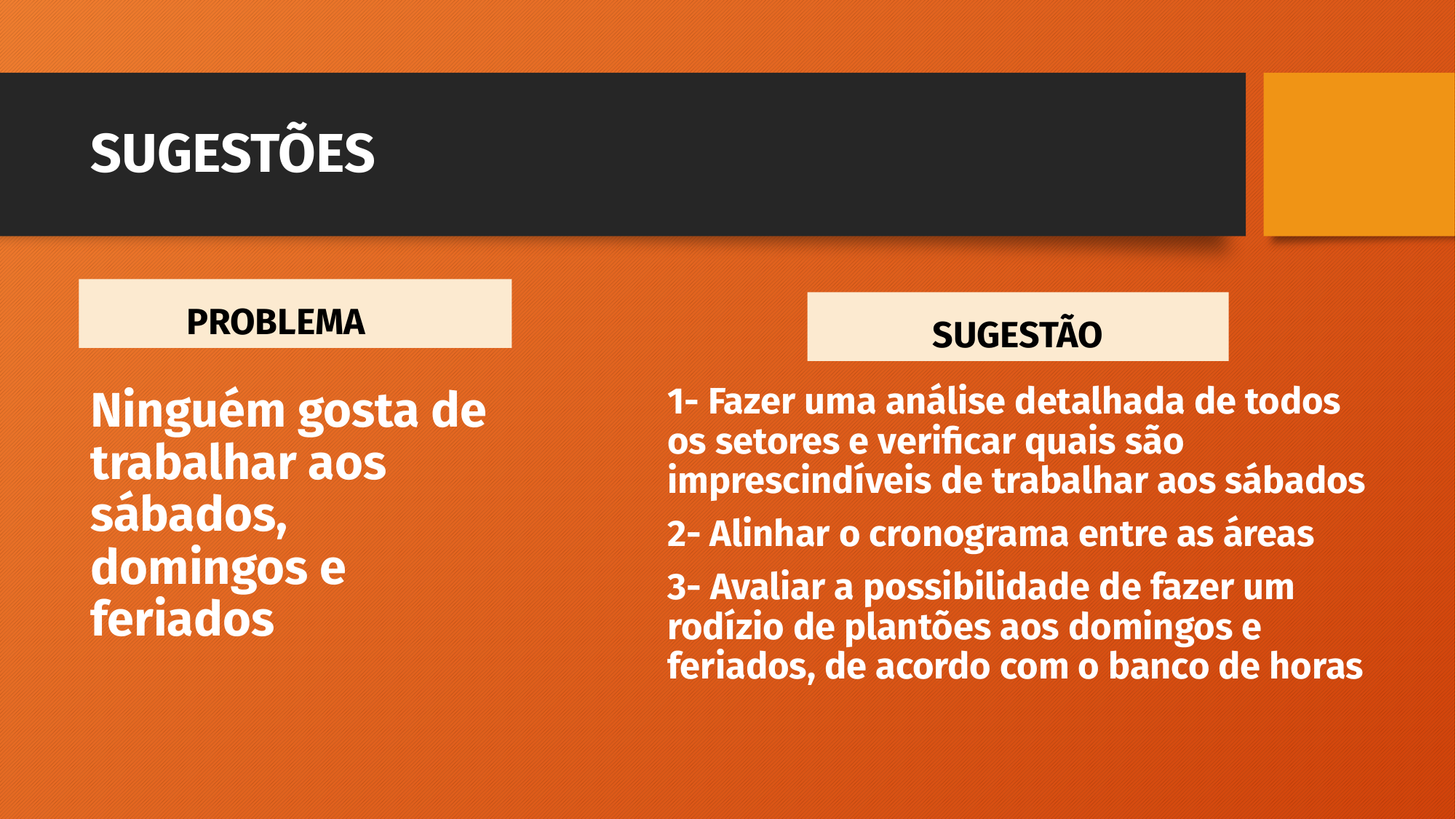

# SUGESTÕES
PROBLEMA
SUGESTÃO
1- Fazer uma análise detalhada de todos os setores e verificar quais são imprescindíveis de trabalhar aos sábados
2- Alinhar o cronograma entre as áreas
3- Avaliar a possibilidade de fazer um rodízio de plantões aos domingos e feriados, de acordo com o banco de horas

Ninguém gosta de trabalhar aos sábados, domingos e feriados